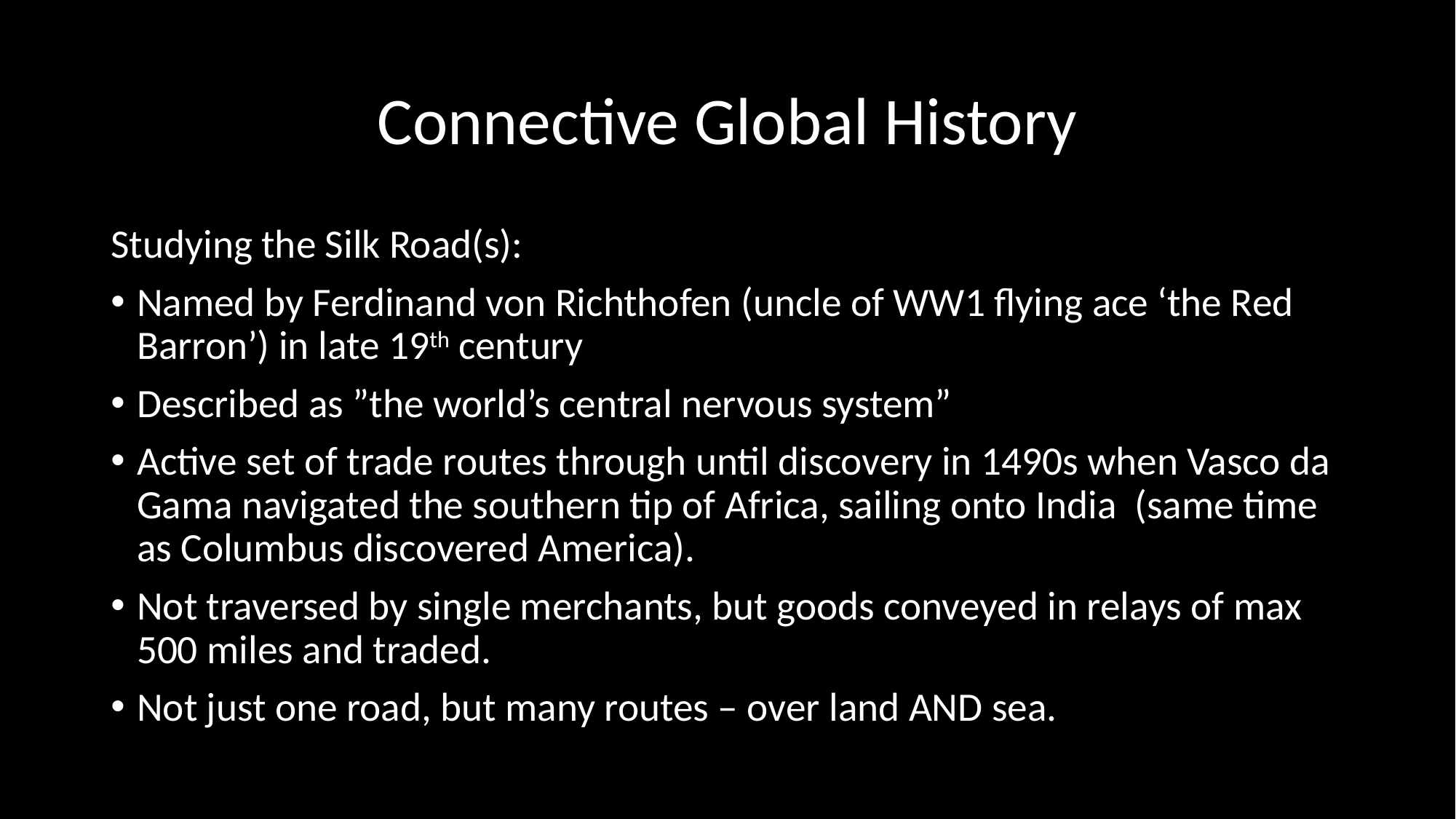

# Connective Global History
Studying the Silk Road(s):
Named by Ferdinand von Richthofen (uncle of WW1 flying ace ‘the Red Barron’) in late 19th century
Described as ”the world’s central nervous system”
Active set of trade routes through until discovery in 1490s when Vasco da Gama navigated the southern tip of Africa, sailing onto India  (same time as Columbus discovered America).
Not traversed by single merchants, but goods conveyed in relays of max 500 miles and traded.
Not just one road, but many routes – over land AND sea.